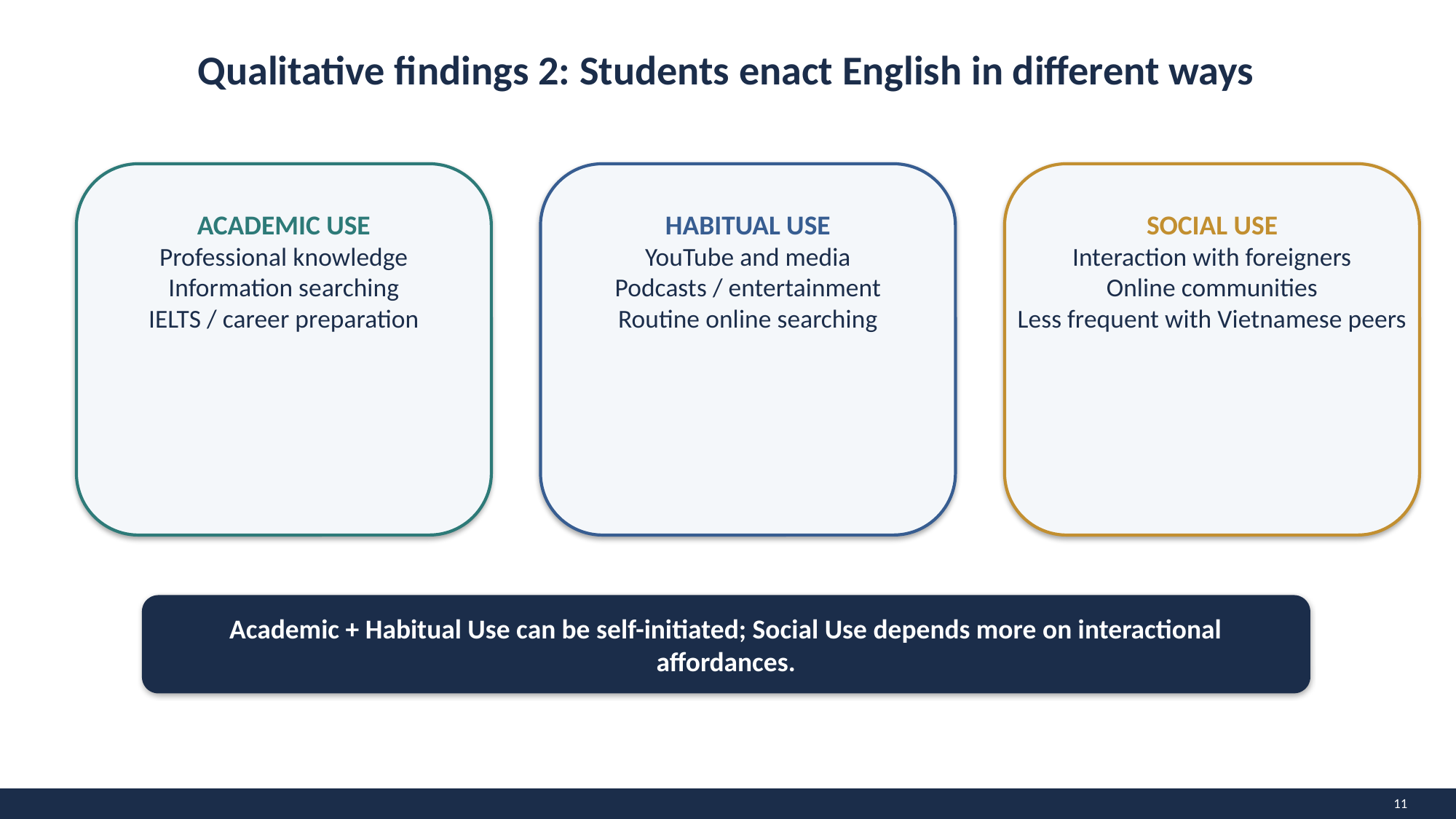

Qualitative findings 2: Students enact English in different ways

ACADEMIC USE
Professional knowledge
Information searching
IELTS / career preparation
HABITUAL USE
YouTube and media
Podcasts / entertainment
Routine online searching
SOCIAL USE
Interaction with foreigners
Online communities
Less frequent with Vietnamese peers
Academic + Habitual Use can be self-initiated; Social Use depends more on interactional affordances.

11